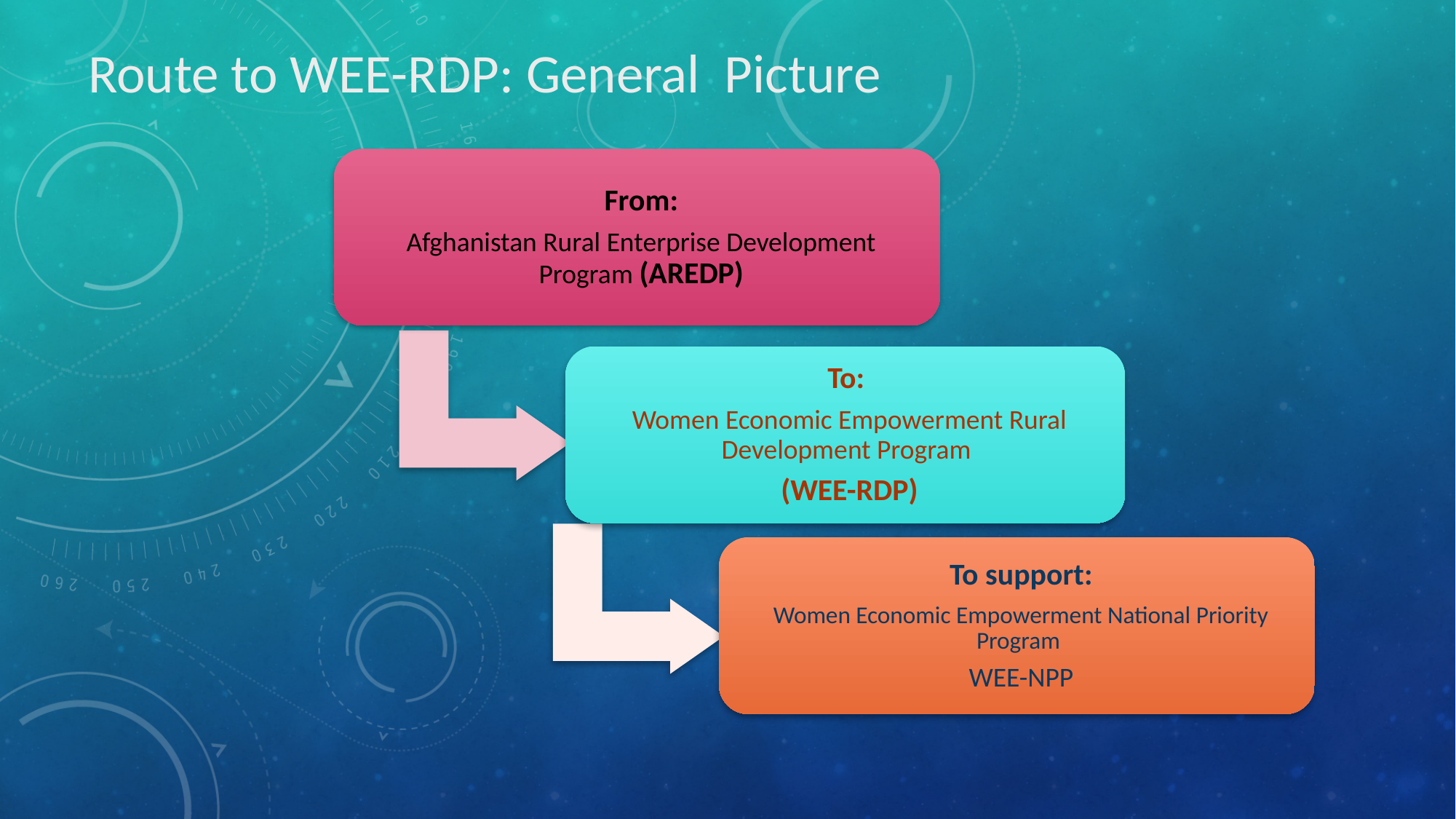

Route to WEE-RDP: General  Picture
From:
Afghanistan Rural Enterprise Development Program (AREDP)
To:
Women Economic Empowerment Rural Development Program
(WEE-RDP)
To support:
Women Economic Empowerment National Priority Program
WEE-NPP